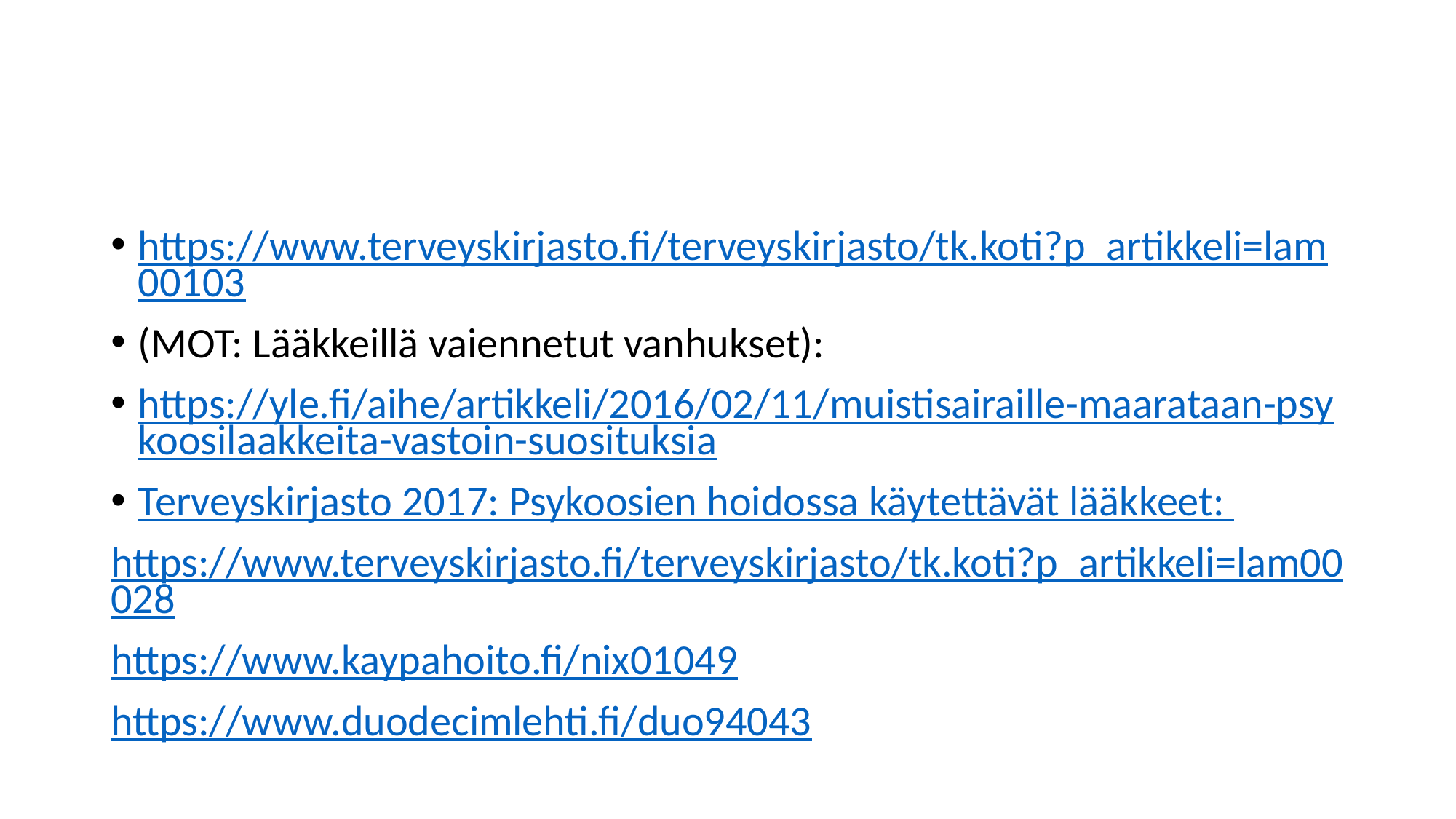

#
https://www.terveyskirjasto.fi/terveyskirjasto/tk.koti?p_artikkeli=lam00103
(MOT: Lääkkeillä vaiennetut vanhukset):
https://yle.fi/aihe/artikkeli/2016/02/11/muistisairaille-maarataan-psykoosilaakkeita-vastoin-suosituksia
Terveyskirjasto 2017: Psykoosien hoidossa käytettävät lääkkeet:
https://www.terveyskirjasto.fi/terveyskirjasto/tk.koti?p_artikkeli=lam00028
https://www.kaypahoito.fi/nix01049
https://www.duodecimlehti.fi/duo94043